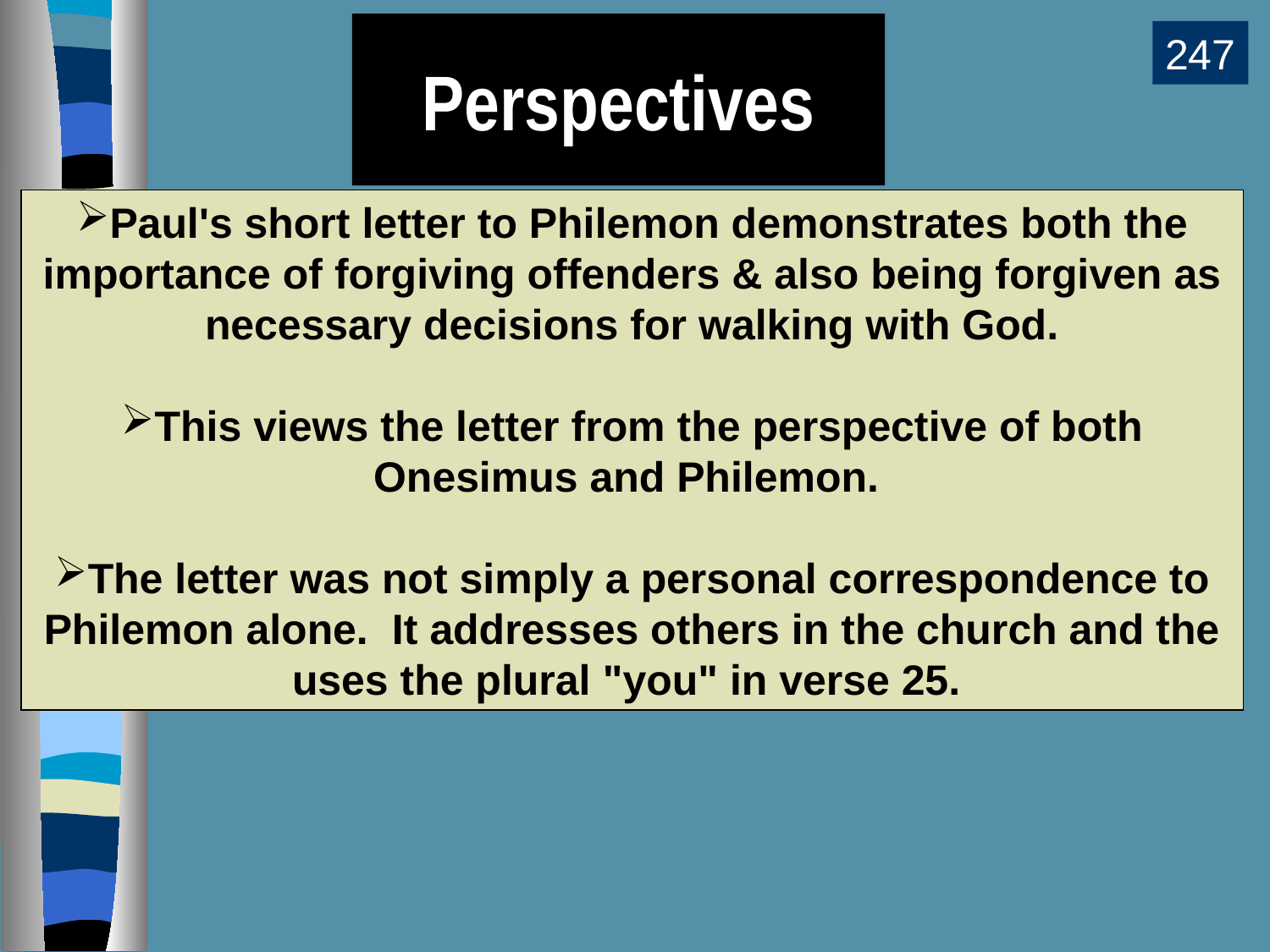

247
Perspectives
Paul's short letter to Philemon demonstrates both the importance of forgiving offenders & also being forgiven as necessary decisions for walking with God.

This views the letter from the perspective of both Onesimus and Philemon.

The letter was not simply a personal correspondence to Philemon alone.  It addresses others in the church and the uses the plural "you" in verse 25.